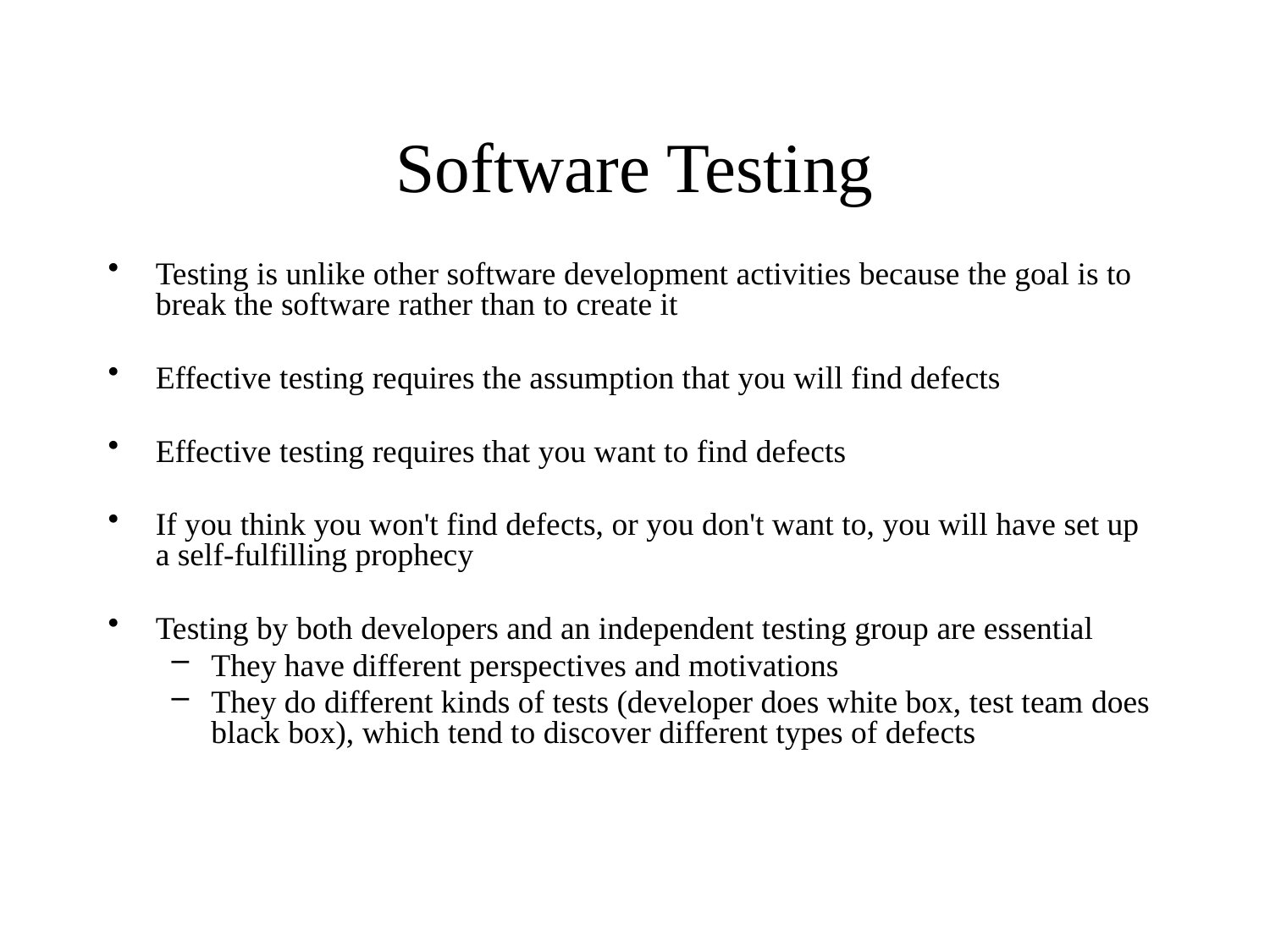

# Software Testing
Testing is unlike other software development activities because the goal is to break the software rather than to create it

Effective testing requires the assumption that you will find defects

Effective testing requires that you want to find defects

If you think you won't find defects, or you don't want to, you will have set up a self-fulfilling prophecy

Testing by both developers and an independent testing group are essential
They have different perspectives and motivations
They do different kinds of tests (developer does white box, test team does black box), which tend to discover different types of defects